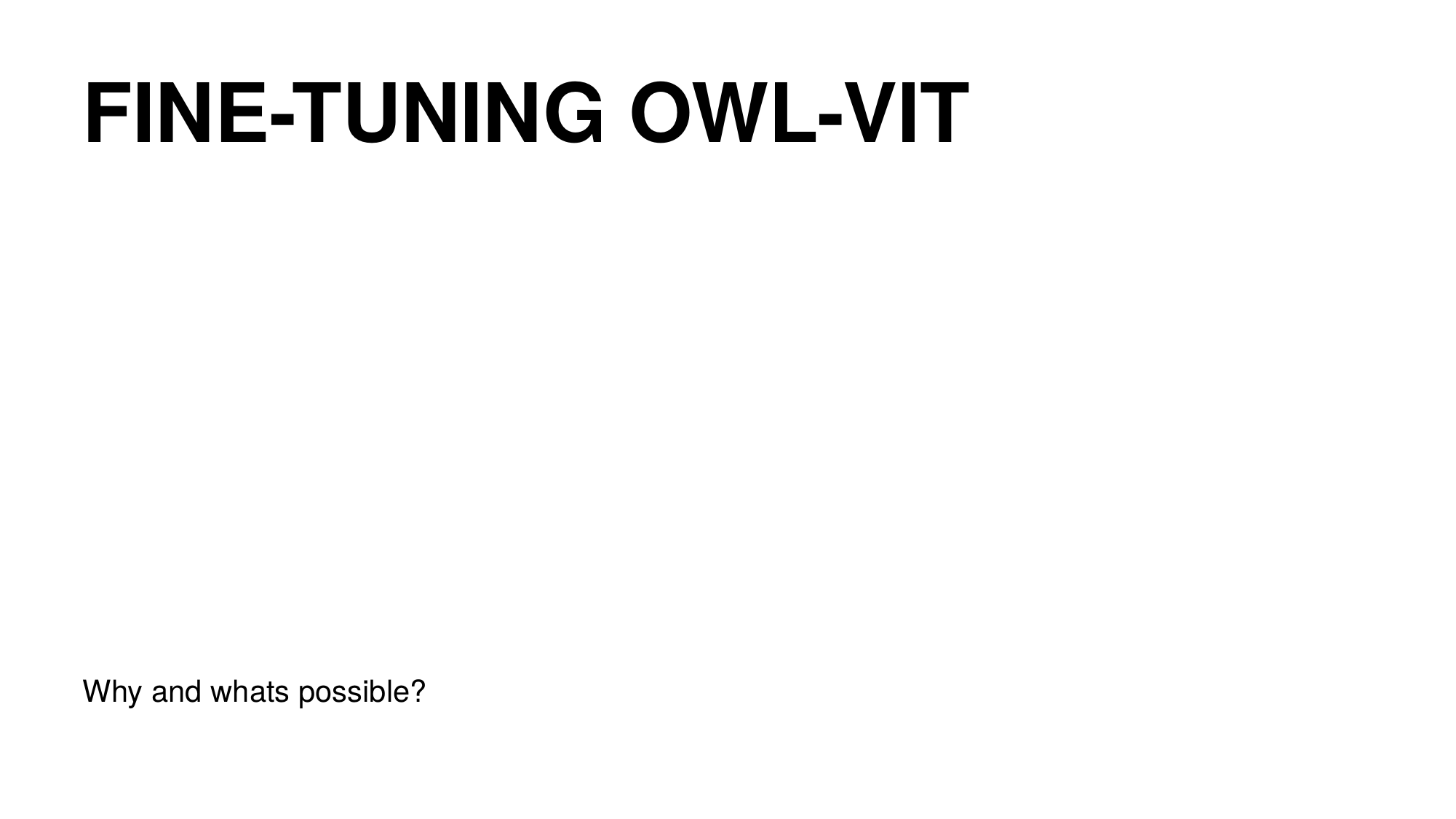

# Fine-Tuning OWL-VIT
Why and whats possible?